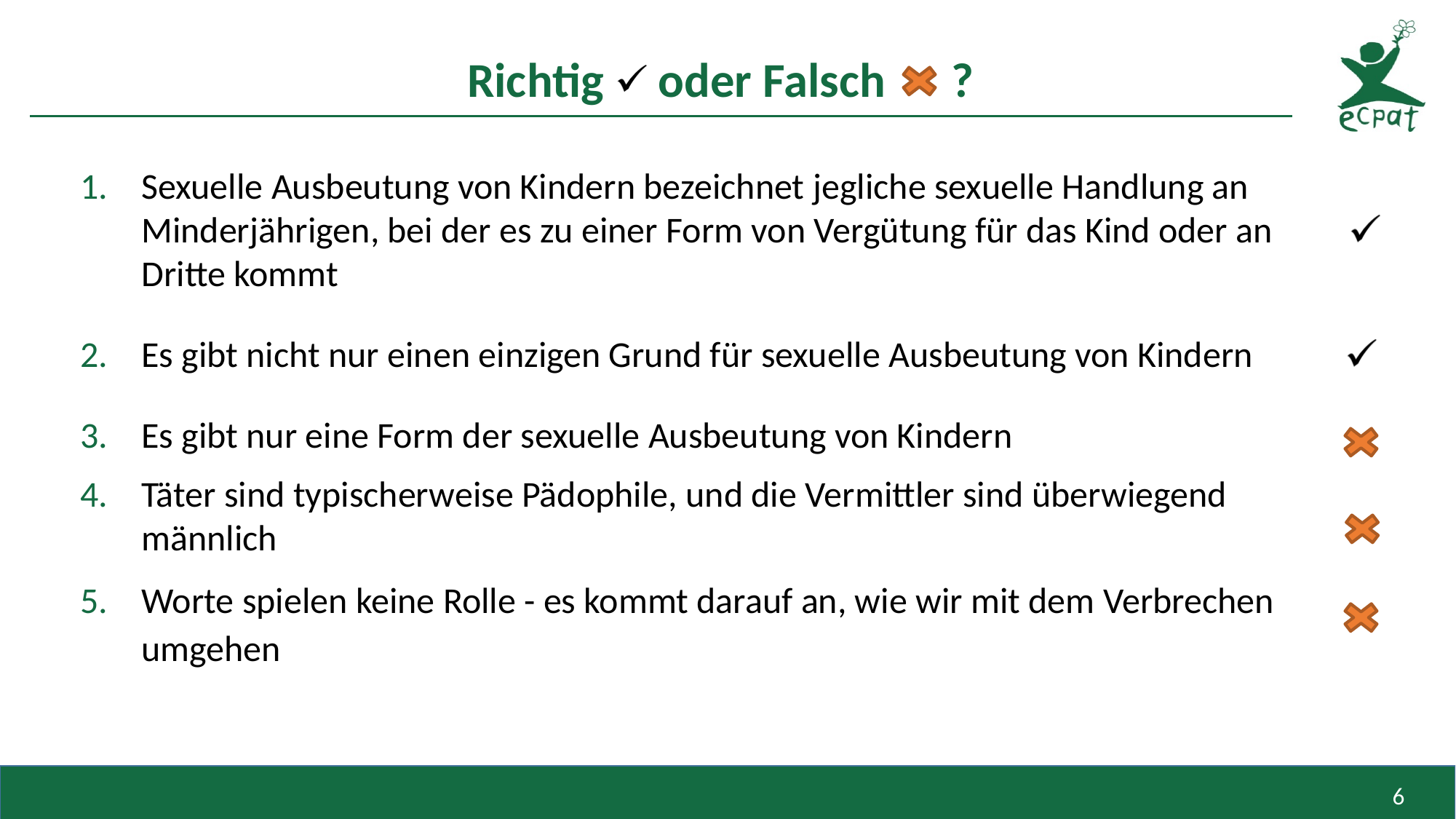

# Richtig     oder Falsch      ?

Sexuelle Ausbeutung von Kindern bezeichnet jegliche sexuelle Handlung an Minderjährigen, bei der es zu einer Form von Vergütung für das Kind oder an Dritte kommt
Es gibt nicht nur einen einzigen Grund für sexuelle Ausbeutung von Kindern
Es gibt nur eine Form der sexuelle Ausbeutung von Kindern
Täter sind typischerweise Pädophile, und die Vermittler sind überwiegend männlich
Worte spielen keine Rolle - es kommt darauf an, wie wir mit dem Verbrechen umgehen